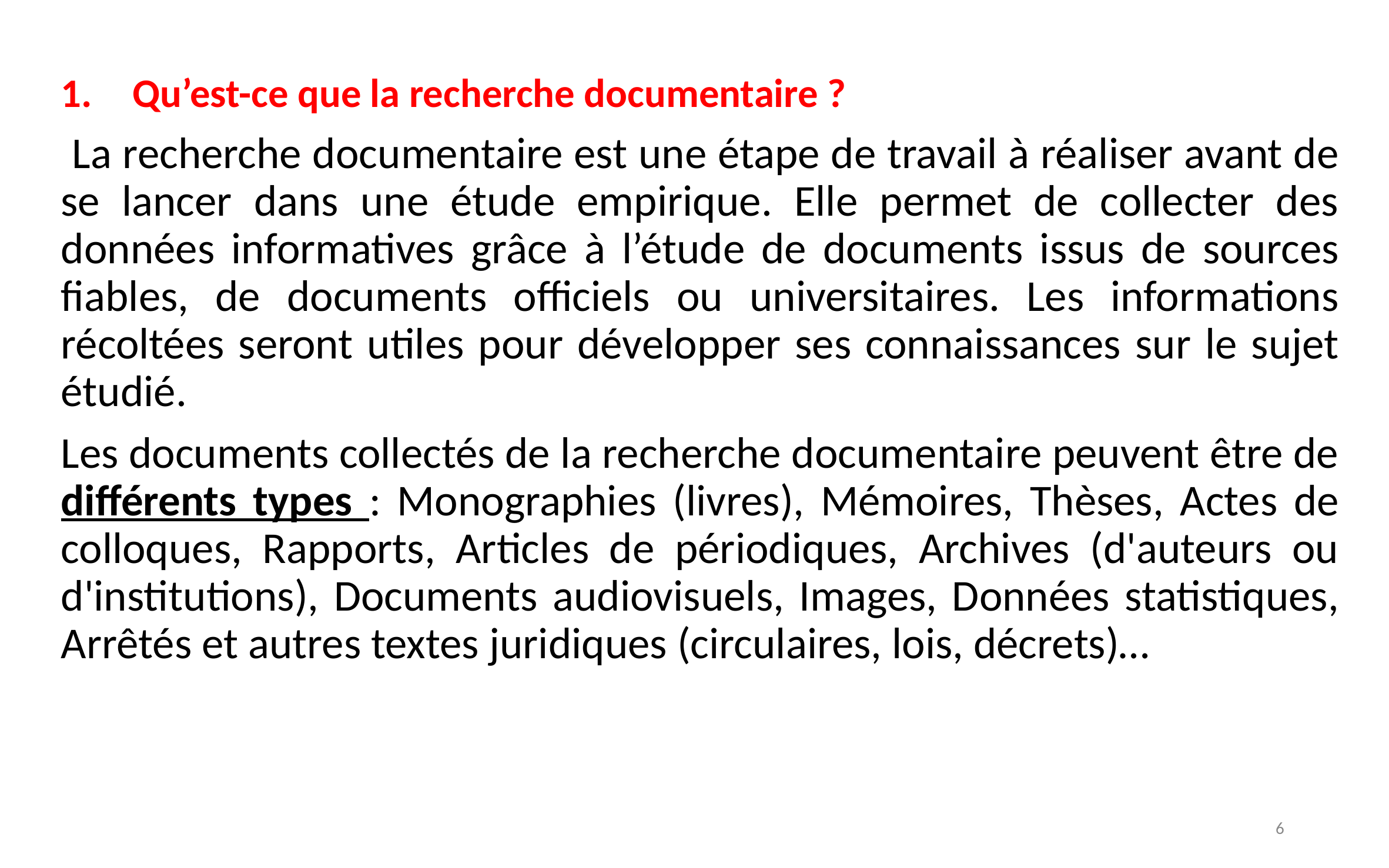

Qu’est-ce que la recherche documentaire ?
 La recherche documentaire est une étape de travail à réaliser avant de se lancer dans une étude empirique. Elle permet de collecter des données informatives grâce à l’étude de documents issus de sources fiables, de documents officiels ou universitaires. Les informations récoltées seront utiles pour développer ses connaissances sur le sujet étudié.
Les documents collectés de la recherche documentaire peuvent être de différents types : Monographies (livres), Mémoires, Thèses, Actes de colloques, Rapports, Articles de périodiques, Archives (d'auteurs ou d'institutions), Documents audiovisuels, Images, Données statistiques, Arrêtés et autres textes juridiques (circulaires, lois, décrets)…

6